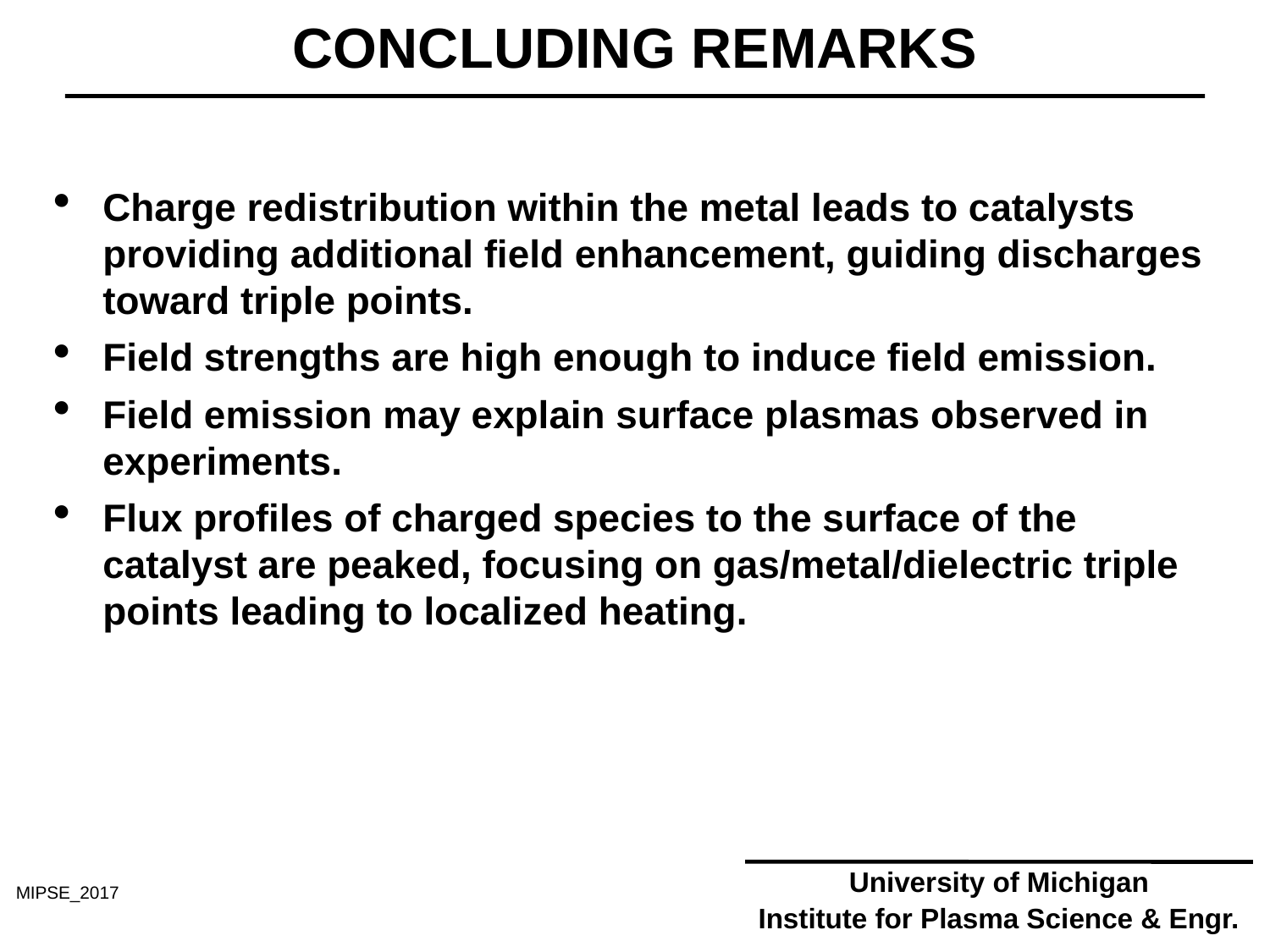

# CONCLUDING REMARKS

Charge redistribution within the metal leads to catalysts providing additional field enhancement, guiding discharges toward triple points.
Field strengths are high enough to induce field emission.
Field emission may explain surface plasmas observed in experiments.
Flux profiles of charged species to the surface of the catalyst are peaked, focusing on gas/metal/dielectric triple points leading to localized heating.

University of Michigan
Institute for Plasma Science & Engr.
MIPSE_2017